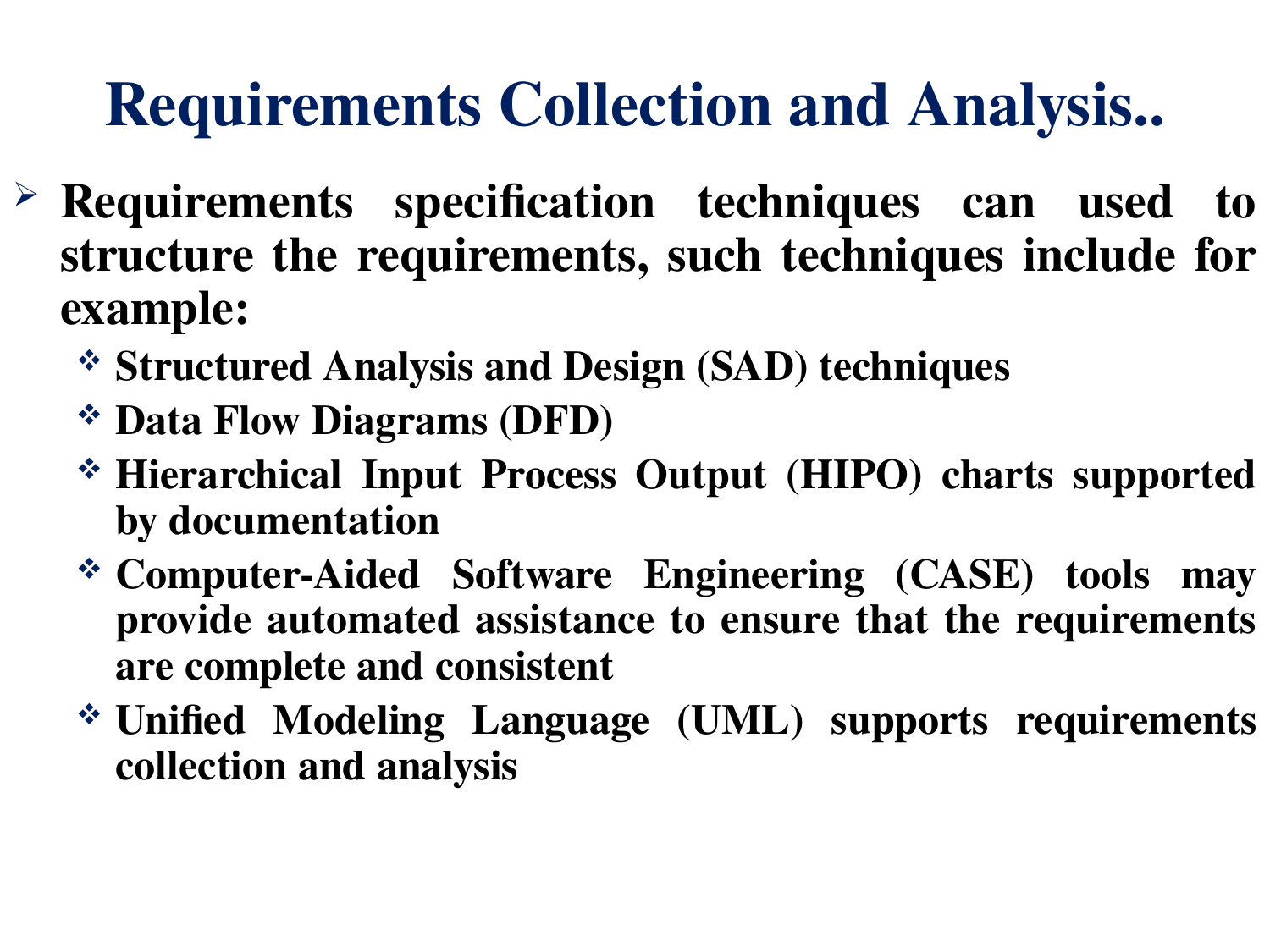

# Requirements Collection and Analysis..
Requirements speciﬁcation techniques can used to structure the requirements, such techniques include for example:
Structured Analysis and Design (SAD) techniques
Data Flow Diagrams (DFD)
Hierarchical Input Process Output (HIPO) charts supported by documentation
Computer-Aided Software Engineering (CASE) tools may provide automated assistance to ensure that the requirements are complete and consistent
Uniﬁed Modeling Language (UML) supports requirements collection and analysis